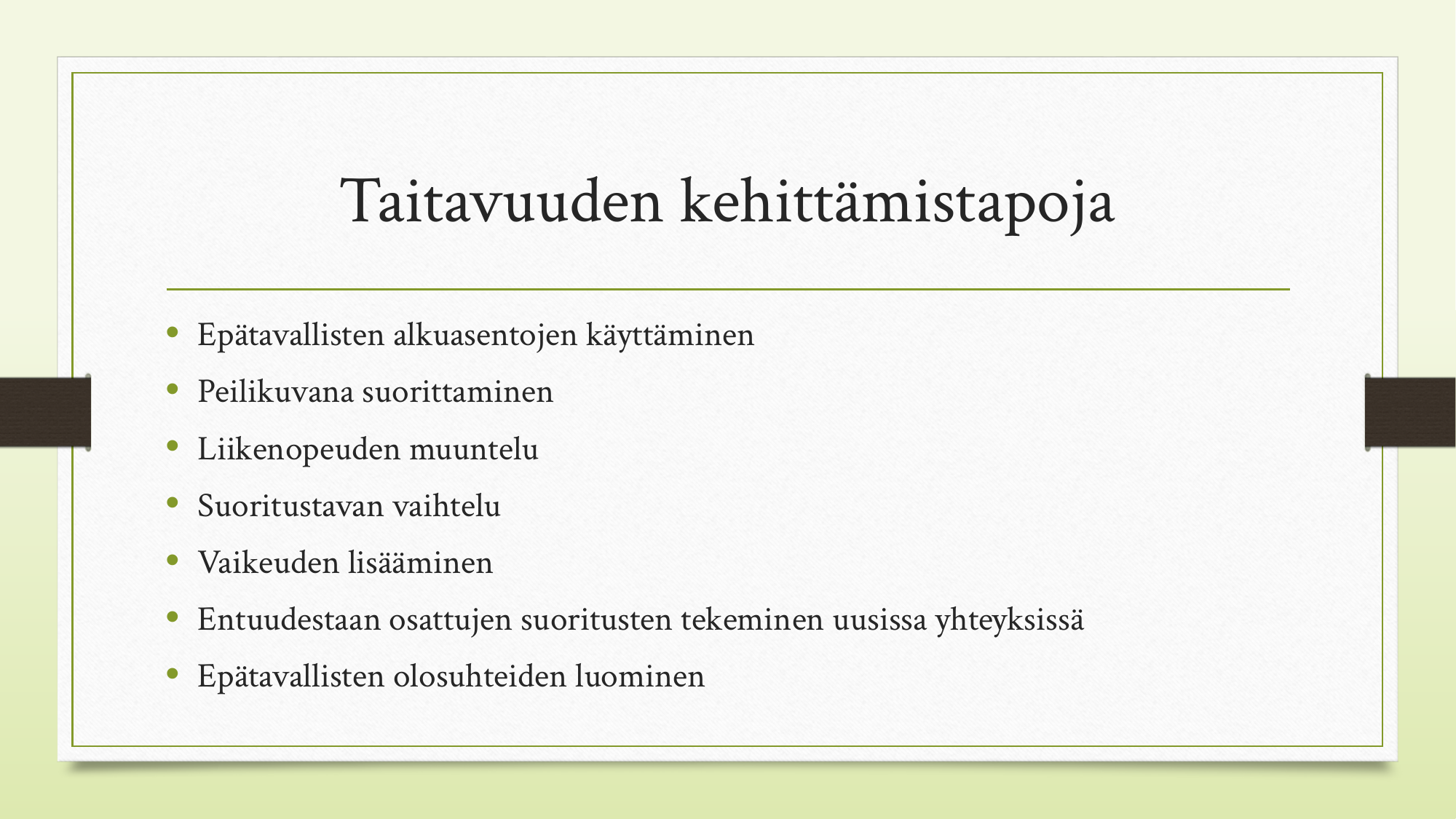

# Taitavuuden kehittämistapoja
Epätavallisten alkuasentojen käyttäminen
Peilikuvana suorittaminen
Liikenopeuden muuntelu
Suoritustavan vaihtelu
Vaikeuden lisääminen
Entuudestaan osattujen suoritusten tekeminen uusissa yhteyksissä
Epätavallisten olosuhteiden luominen